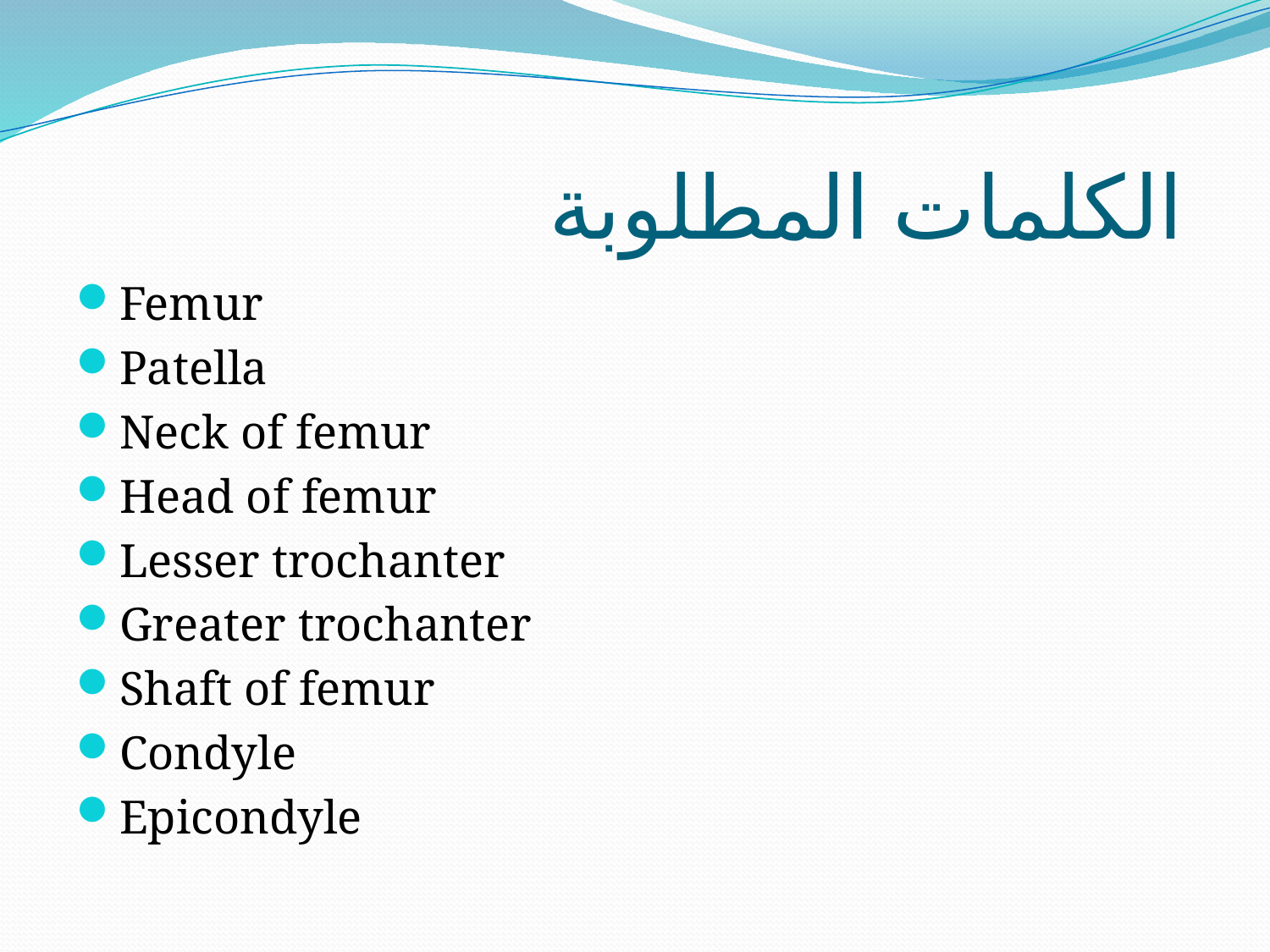

# الكلمات المطلوبة
Femur
Patella
Neck of femur
Head of femur
Lesser trochanter
Greater trochanter
Shaft of femur
Condyle
Epicondyle